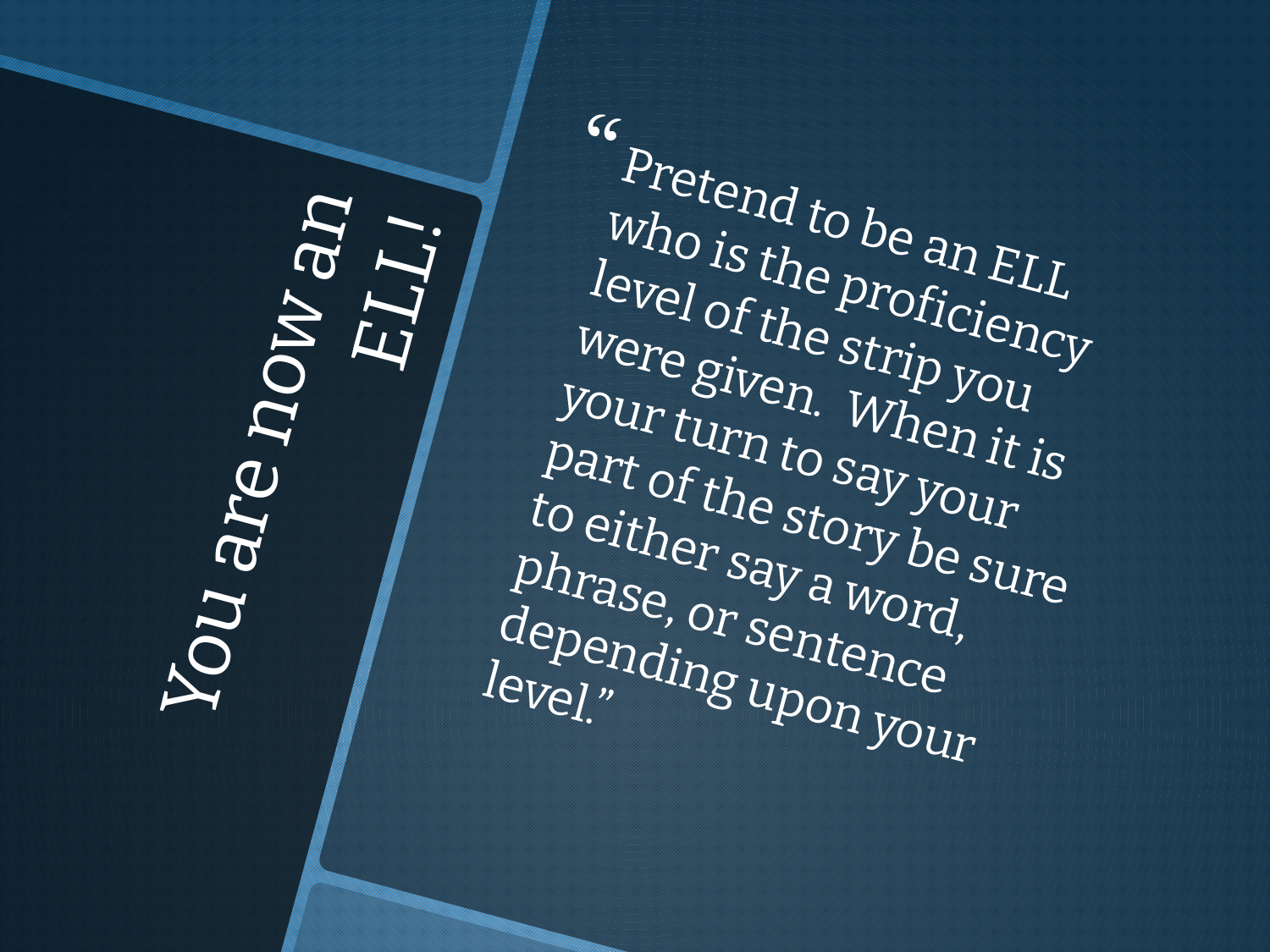

Pretend to be an ELL who is the proficiency level of the strip you were given.  When it is your turn to say your part of the story be sure to either say a word, phrase, or sentence depending upon your level.”
# You are now an ELL!